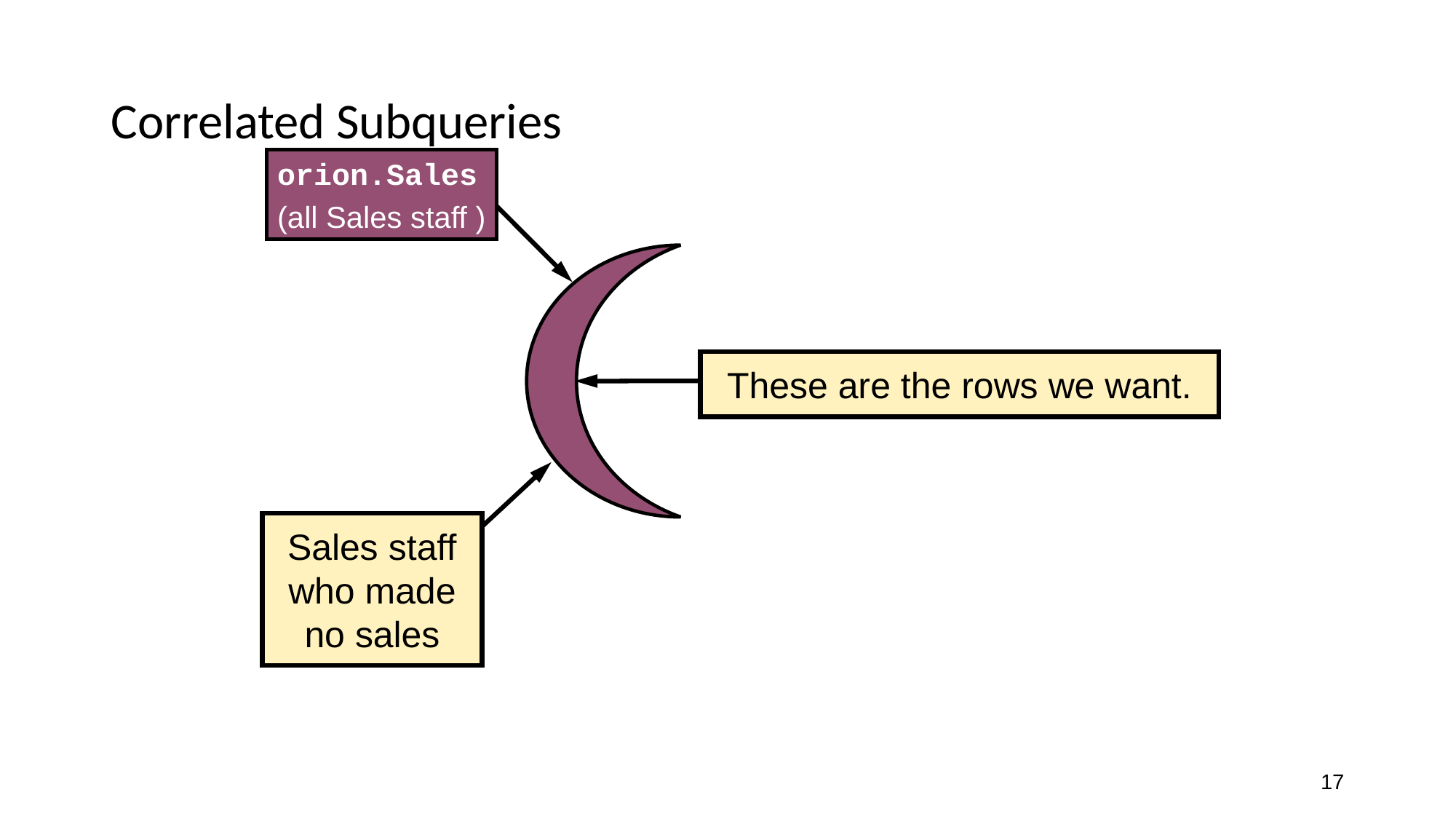

# Correlated Subqueries
orion.Sales
(all Sales staff )

These are the rows we want.
Sales staff who made no sales
17